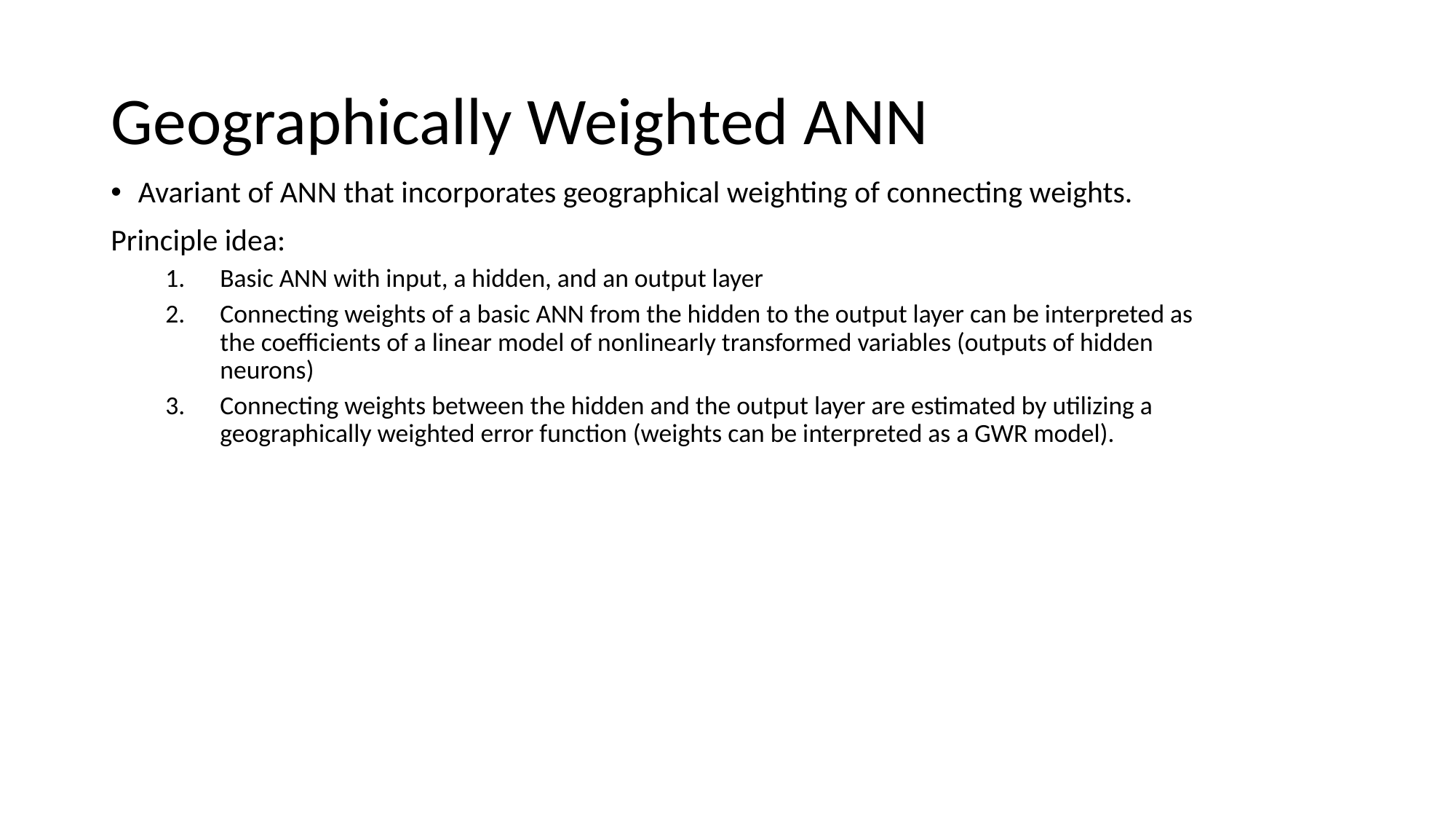

# Geographically Weighted ANN
Avariant of ANN that incorporates geographical weighting of connecting weights.
Principle idea:
Basic ANN with input, a hidden, and an output layer
Connecting weights of a basic ANN from the hidden to the output layer can be interpreted as the coefficients of a linear model of nonlinearly transformed variables (outputs of hidden neurons)
Connecting weights between the hidden and the output layer are estimated by utilizing a geographically weighted error function (weights can be interpreted as a GWR model).